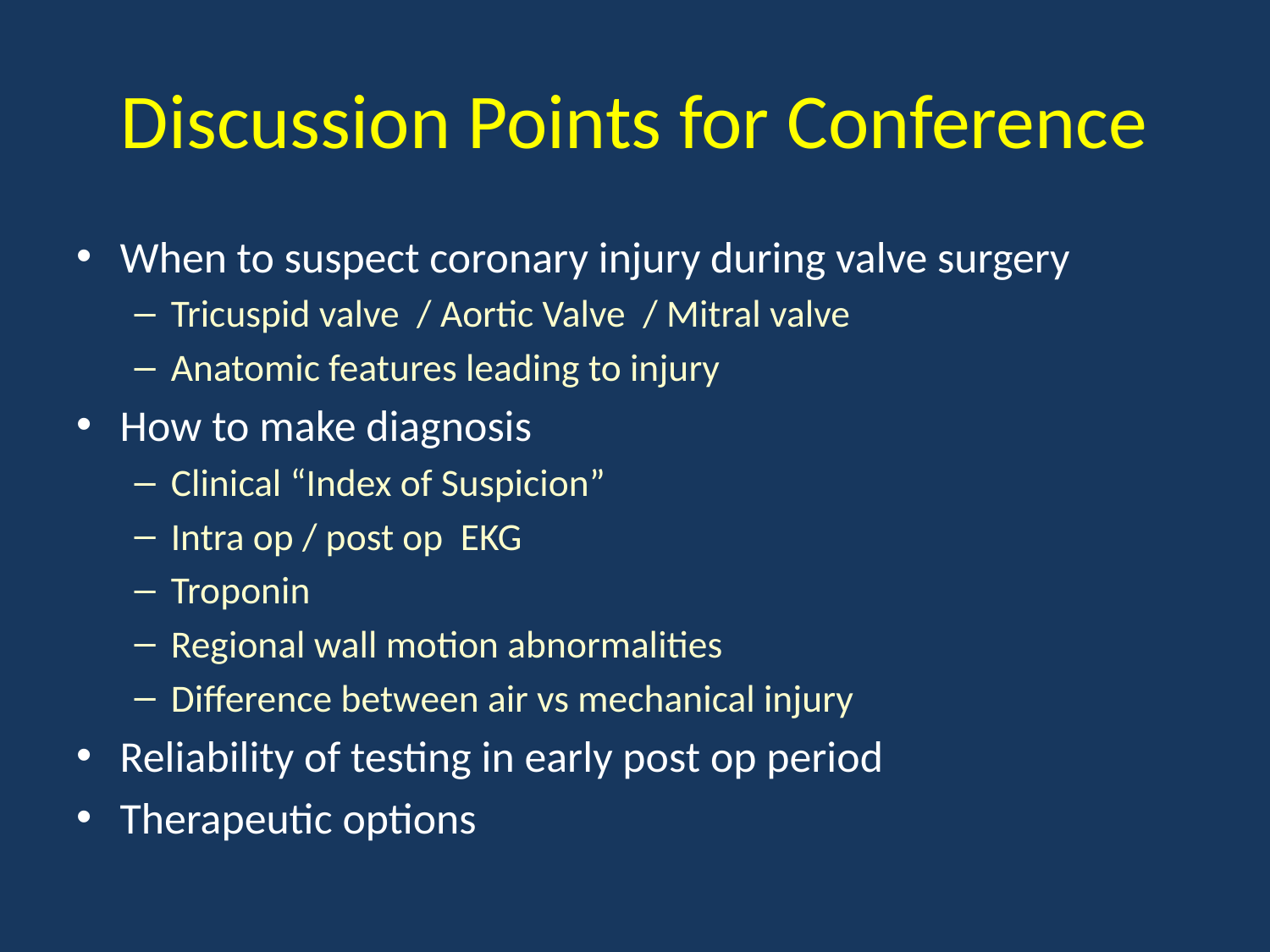

# Discussion Points for Conference
When to suspect coronary injury during valve surgery
Tricuspid valve  / Aortic Valve  / Mitral valve
Anatomic features leading to injury
How to make diagnosis
Clinical “Index of Suspicion”
Intra op / post op  EKG
Troponin
Regional wall motion abnormalities
Difference between air vs mechanical injury
Reliability of testing in early post op period
Therapeutic options